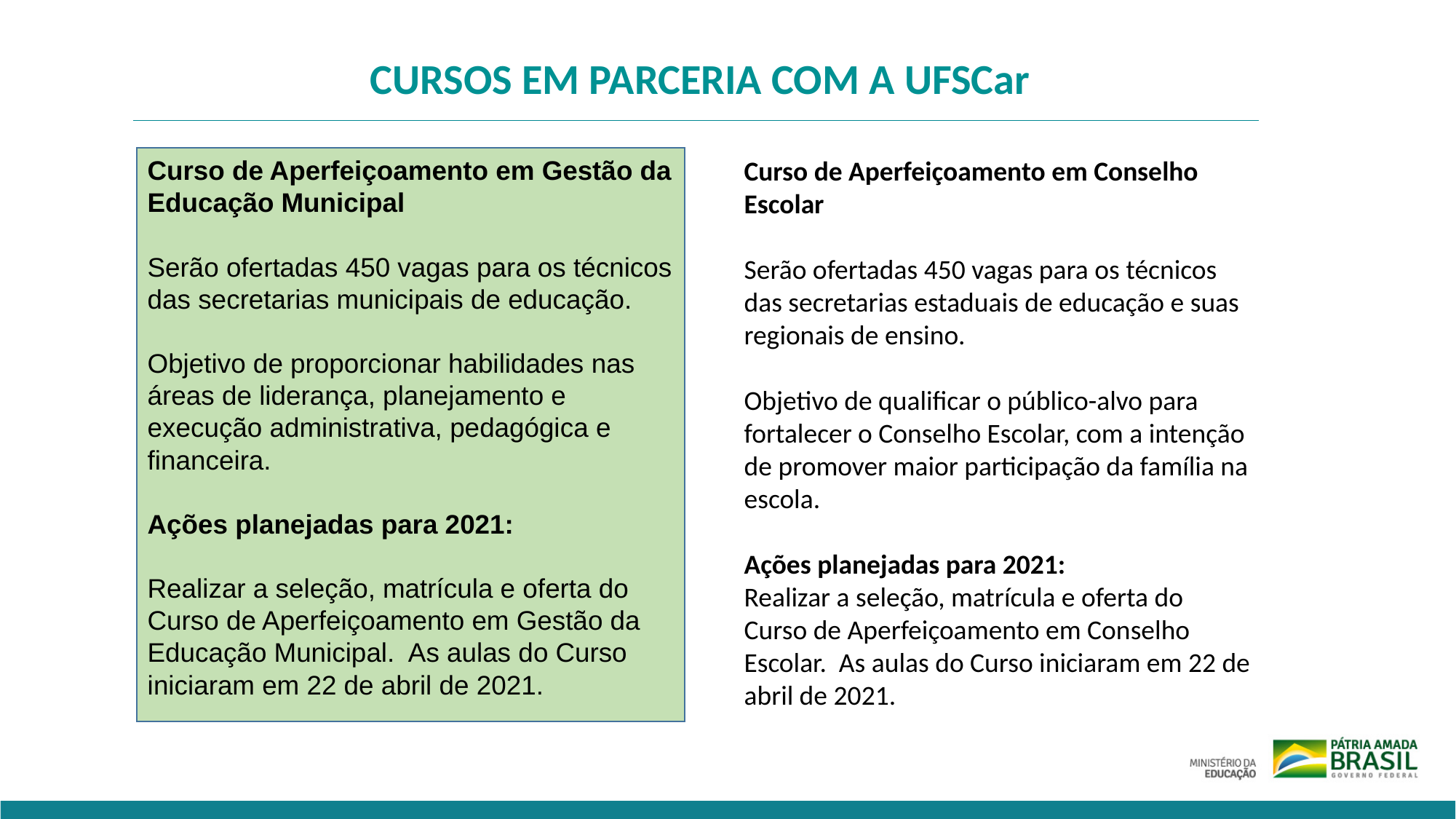

CURSOS EM PARCERIA COM A UFSCar

Curso de Aperfeiçoamento em Gestão da
Educação Municipal

Serão ofertadas 450 vagas para os técnicos das secretarias municipais de educação.

Objetivo de proporcionar habilidades nas áreas de liderança, planejamento e execução administrativa, pedagógica e financeira.

Ações planejadas para 2021:

Realizar a seleção, matrícula e oferta do Curso de Aperfeiçoamento em Gestão da Educação Municipal.  As aulas do Curso iniciaram em 22 de abril de 2021.

Curso de Aperfeiçoamento em Conselho Escolar

Serão ofertadas 450 vagas para os técnicos das secretarias estaduais de educação e suas regionais de ensino.

Objetivo de qualificar o público-alvo para  fortalecer o Conselho Escolar, com a intenção de promover maior participação da família na escola.

Ações planejadas para 2021:
Realizar a seleção, matrícula e oferta do Curso de Aperfeiçoamento em Conselho Escolar.  As aulas do Curso iniciaram em 22 de abril de 2021.